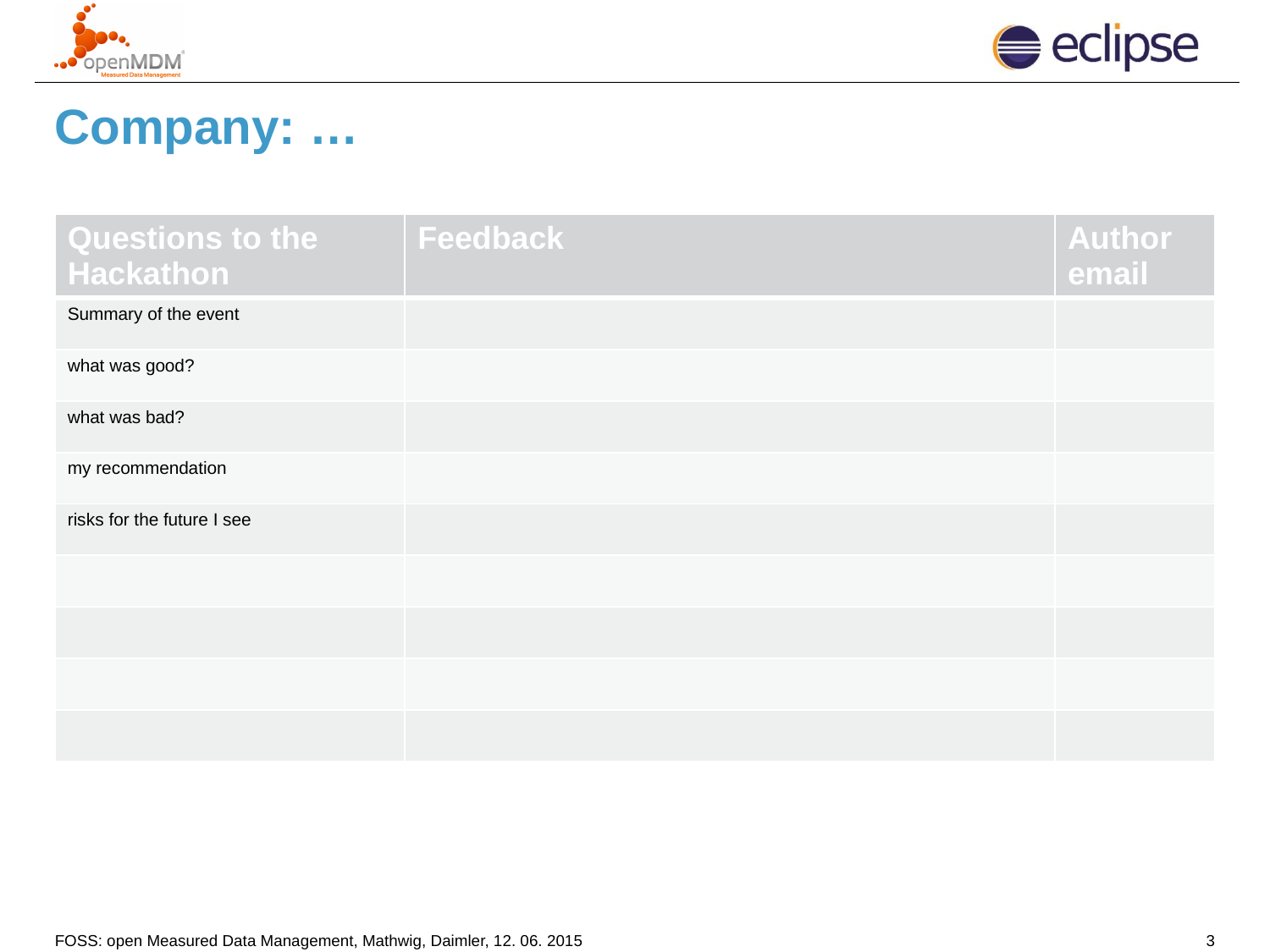

# Company: …
| Questions to the Hackathon | Feedback | Author email |
| --- | --- | --- |
| Summary of the event |  |  |
| what was good? |  |  |
| what was bad? |  |  |
| my recommendation |  |  |
| risks for the future I see |  |  |
|  |  |  |
|  |  |  |
|  |  |  |
|  |  |  |
FOSS: open Measured Data Management, Mathwig, Daimler, 12. 06. 2015
3